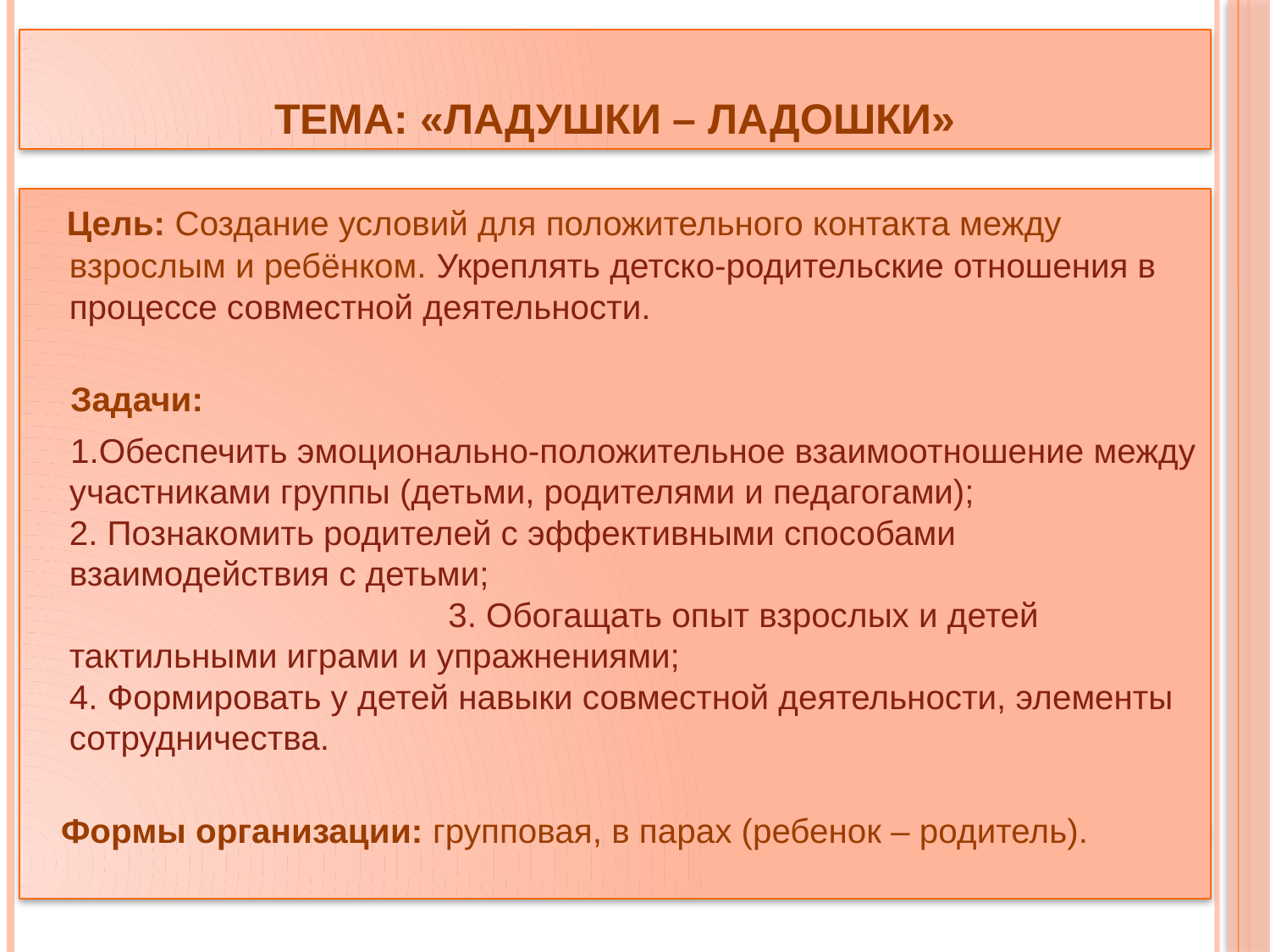

# Тема: «Ладушки – ладошки»
   Цель: Создание условий для положительного контакта между взрослым и ребёнком. Укреплять детско-родительские отношения в процессе совместной деятельности.
    Задачи:
    1.Обеспечить эмоционально-положительное взаимоотношение между участниками группы (детьми, родителями и педагогами);
2. Познакомить родителей с эффективными способами взаимодействия с детьми;                                                                                                                   3. Обогащать опыт взрослых и детей тактильными играми и упражнениями;
4. Формировать у детей навыки совместной деятельности, элементы сотрудничества.
   Формы организации: групповая, в парах (ребенок – родитель).